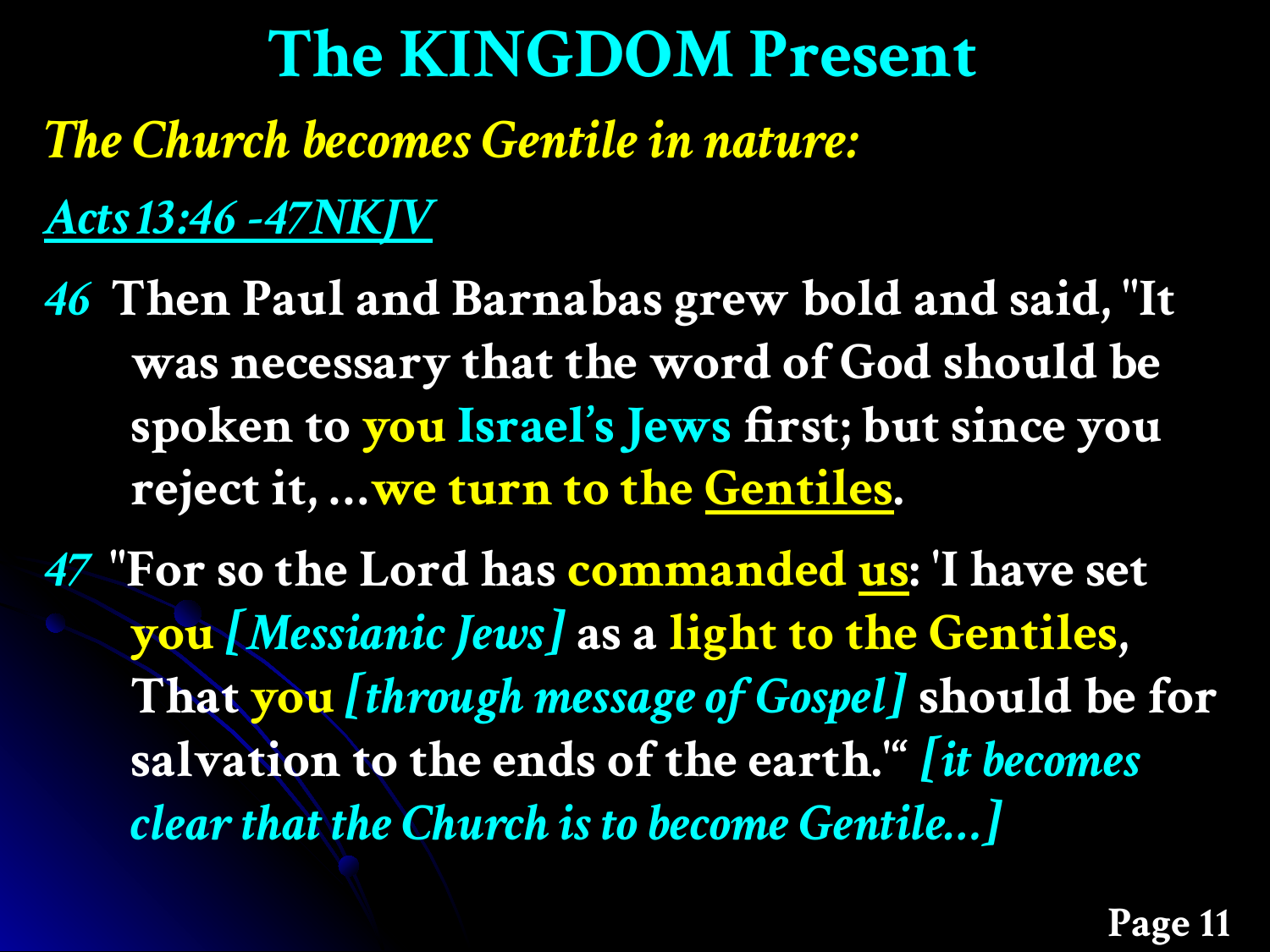

The KINGDOM Present
The Church becomes Gentile in nature:
Acts 13:46 -47NKJV
46  Then Paul and Barnabas grew bold and said, "It was necessary that the word of God should be spoken to you Israel’s Jews first; but since you reject it, …we turn to the Gentiles.
47  "For so the Lord has commanded us: 'I have set you [Messianic Jews] as a light to the Gentiles, That you [through message of Gospel] should be for salvation to the ends of the earth.'“ [it becomes clear that the Church is to become Gentile…]
Page 11